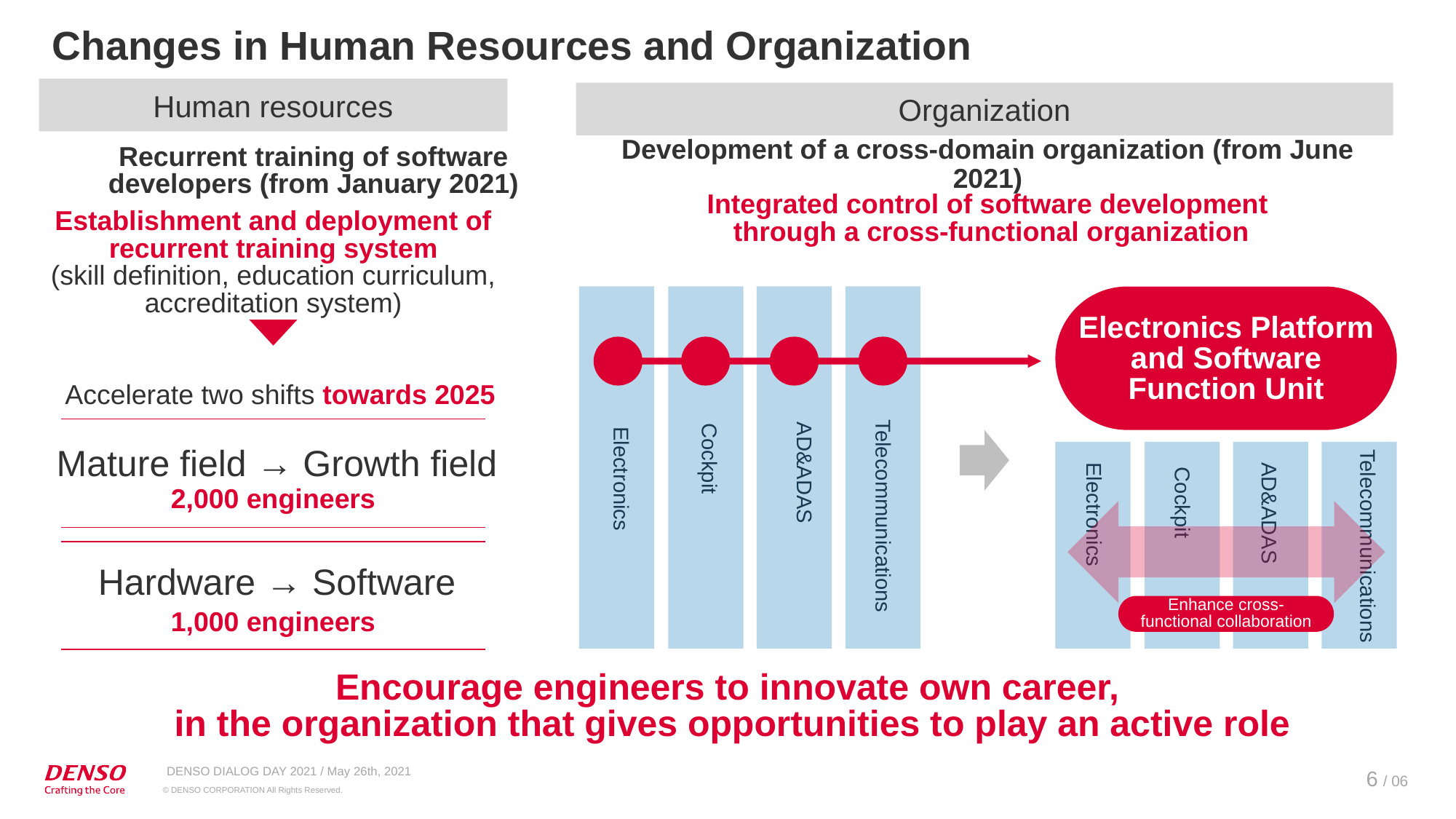

# Changes in Human Resources and Organization
Human resources
Organization
Development of a cross-domain organization (from June 2021)
Recurrent training of software developers (from January 2021)
Integrated control of software development
through a cross-functional organization
Establishment and deployment of recurrent training system
(skill definition, education curriculum, accreditation system)

Electronics Platform and Software Function Unit

Accelerate two shifts towards 2025
Telecommunications
AD&ADAS
Cockpit
Mature field → Growth field
Electronics

Telecommunications
Electronics
AD&ADAS
Cockpit
2,000 engineers

Hardware → Software
Enhance cross-functional collaboration
1,000 engineers
Encourage engineers to innovate own career,
 in the organization that gives opportunities to play an active role
DENSO DIALOG DAY 2021 / May 26th, 2021
6